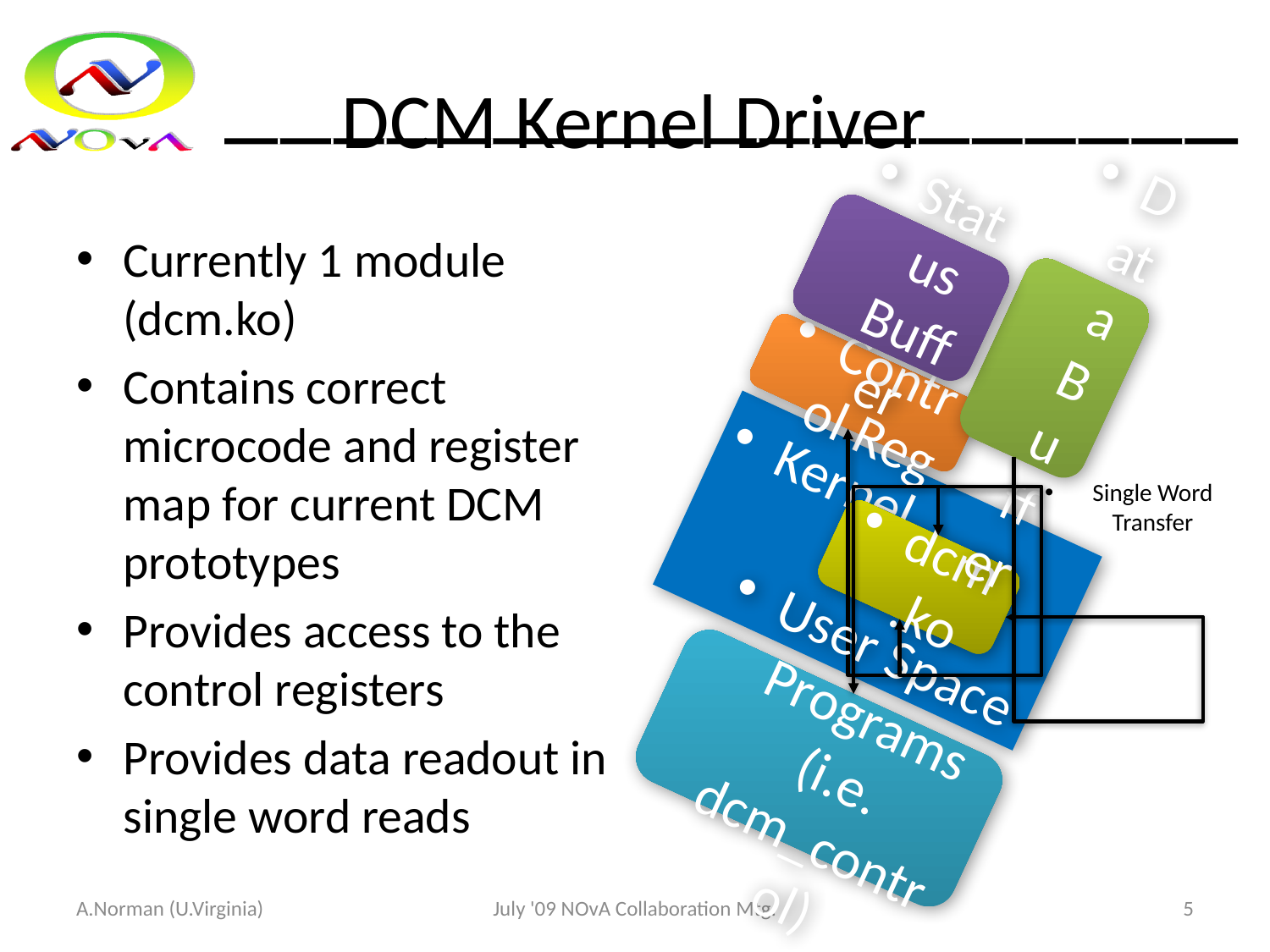

# DCM Kernel Driver
Currently 1 module
(dcm.ko)
Contains correct microcode and register map for current DCM prototypes
Provides access to the control registers
Provides data readout in single word reads
Status Buffer
Data Buffer
Control Reg
Kernel
Single Word
Transfer
dcm.ko
User Space Programs
(i.e. dcm_control)
A.Norman (U.Virginia)
July '09 NOvA Collaboration Mtg.
5